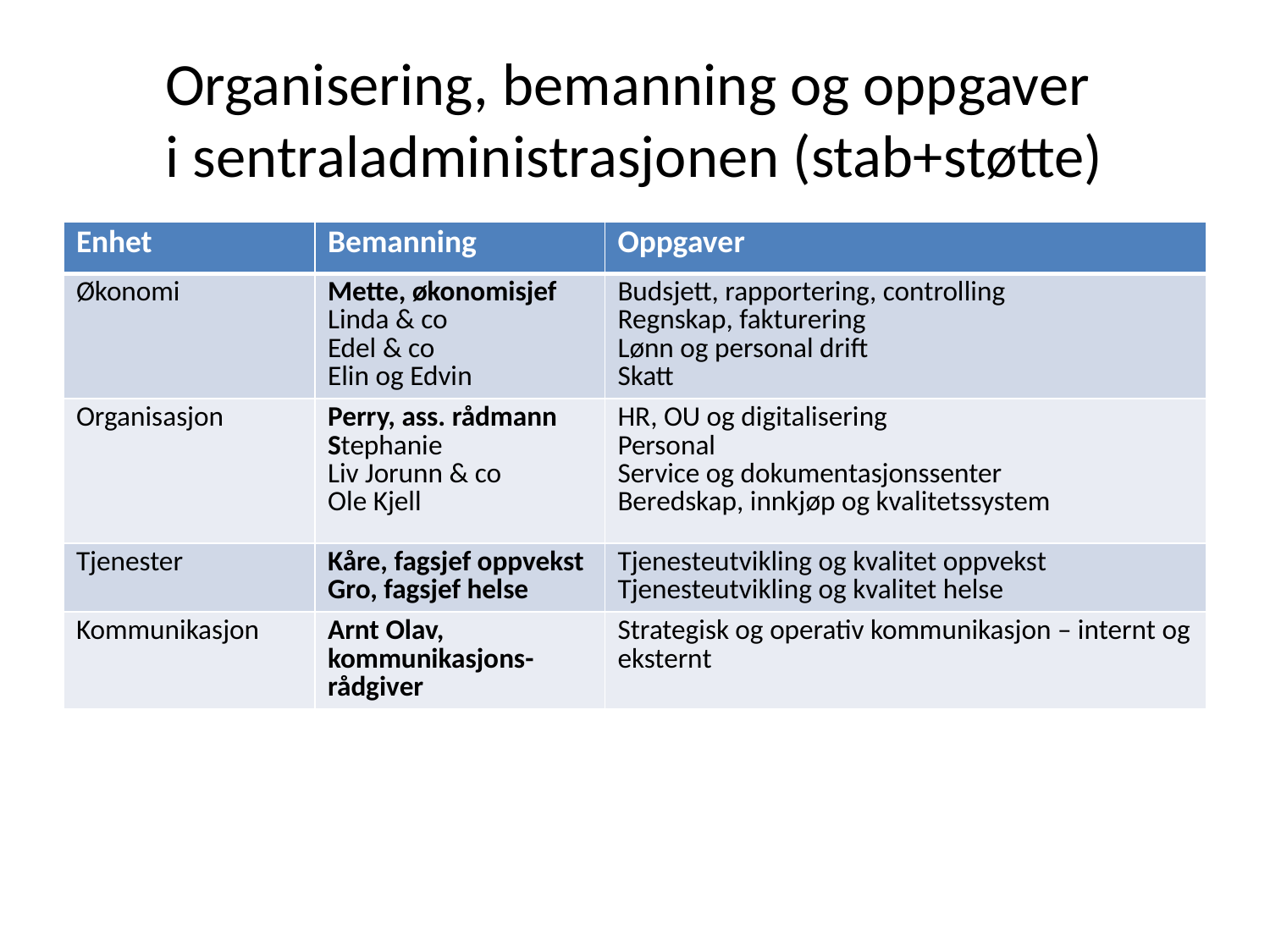

# Organisering, bemanning og oppgaver i sentraladministrasjonen (stab+støtte)
| Enhet | Bemanning | Oppgaver |
| --- | --- | --- |
| Økonomi | Mette, økonomisjef Linda & co Edel & co Elin og Edvin | Budsjett, rapportering, controlling Regnskap, fakturering Lønn og personal drift Skatt |
| Organisasjon | Perry, ass. rådmann Stephanie Liv Jorunn & co Ole Kjell | HR, OU og digitalisering Personal Service og dokumentasjonssenter Beredskap, innkjøp og kvalitetssystem |
| Tjenester | Kåre, fagsjef oppvekst Gro, fagsjef helse | Tjenesteutvikling og kvalitet oppvekst Tjenesteutvikling og kvalitet helse |
| Kommunikasjon | Arnt Olav, kommunikasjons-rådgiver | Strategisk og operativ kommunikasjon – internt og eksternt |